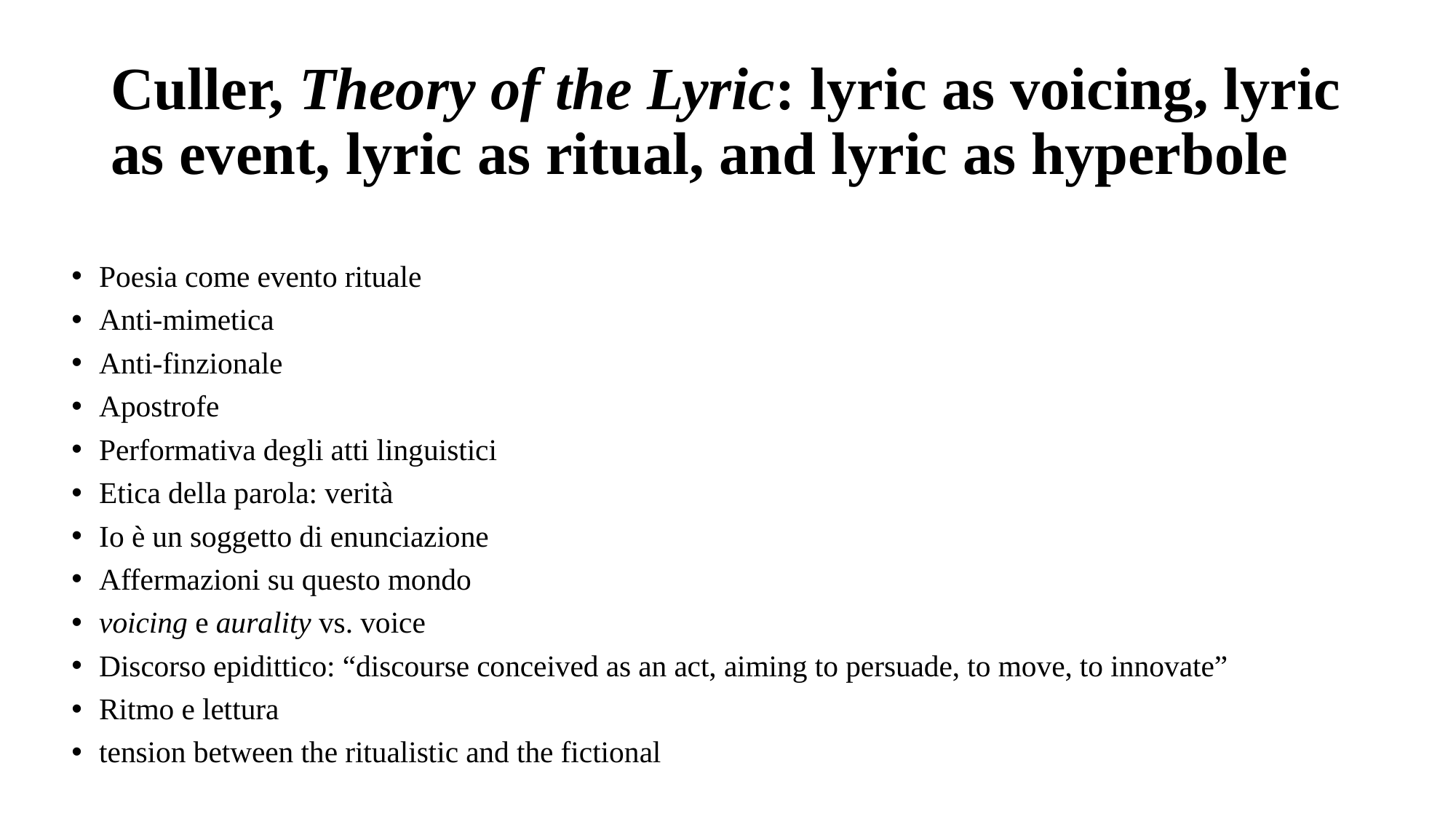

# Culler, Theory of the Lyric: lyric as voicing, lyric as event, lyric as ritual, and lyric as hyperbole
Poesia come evento rituale
Anti-mimetica
Anti-finzionale
Apostrofe
Performativa degli atti linguistici
Etica della parola: verità
Io è un soggetto di enunciazione
Affermazioni su questo mondo
voicing e aurality vs. voice
Discorso epidittico: “discourse conceived as an act, aiming to persuade, to move, to innovate”
Ritmo e lettura
tension between the ritualistic and the fictional